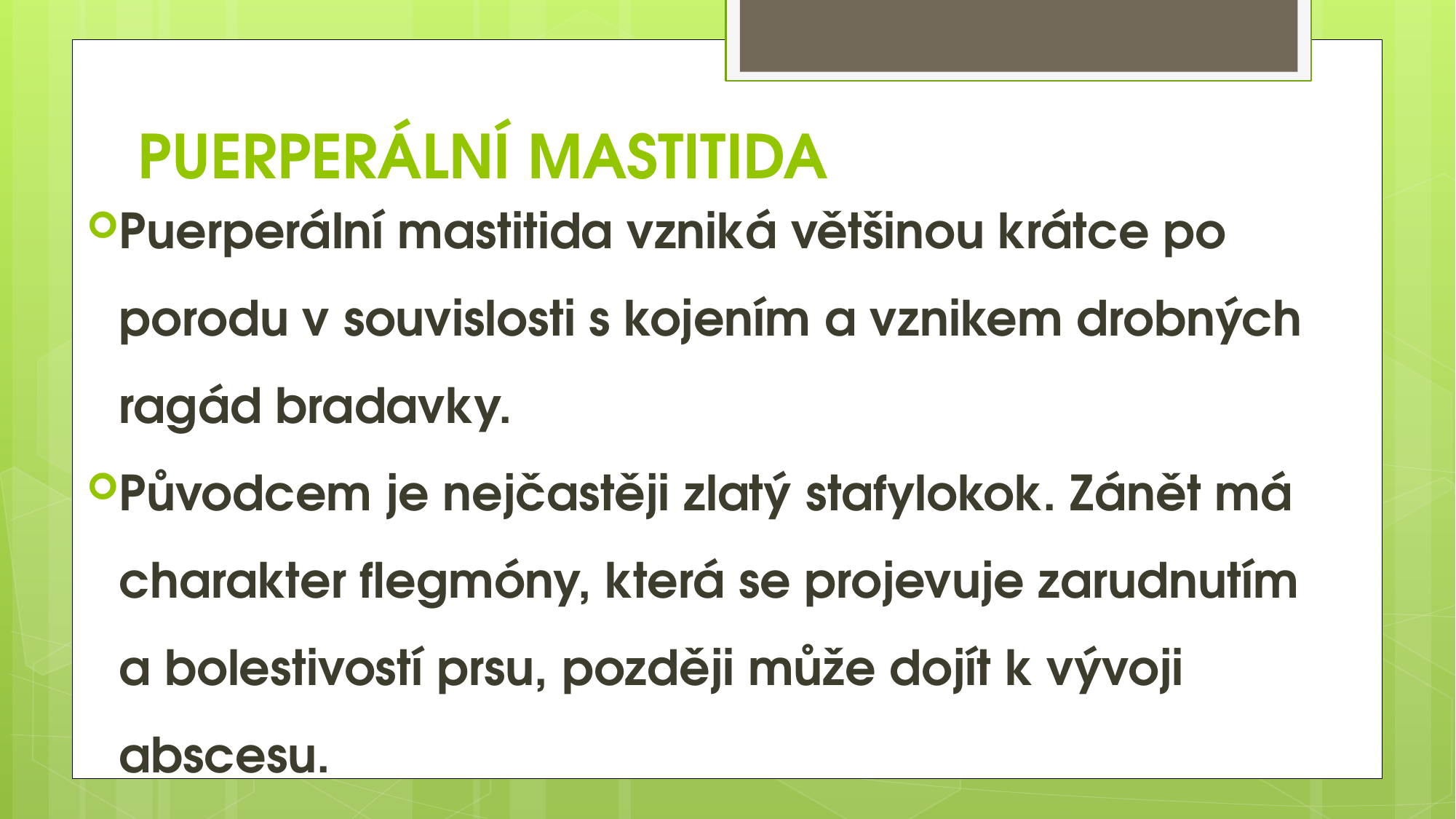

# Puerperální mastitida
Puerperální mastitida vzniká většinou krátce po porodu v souvislosti s kojením a vznikem drobných ragád bradavky.
Původcem je nejčastěji zlatý stafylokok. Zánět má charakter flegmóny, která se projevuje zarudnutím a bolestivostí prsu, později může dojít k vývoji abscesu.